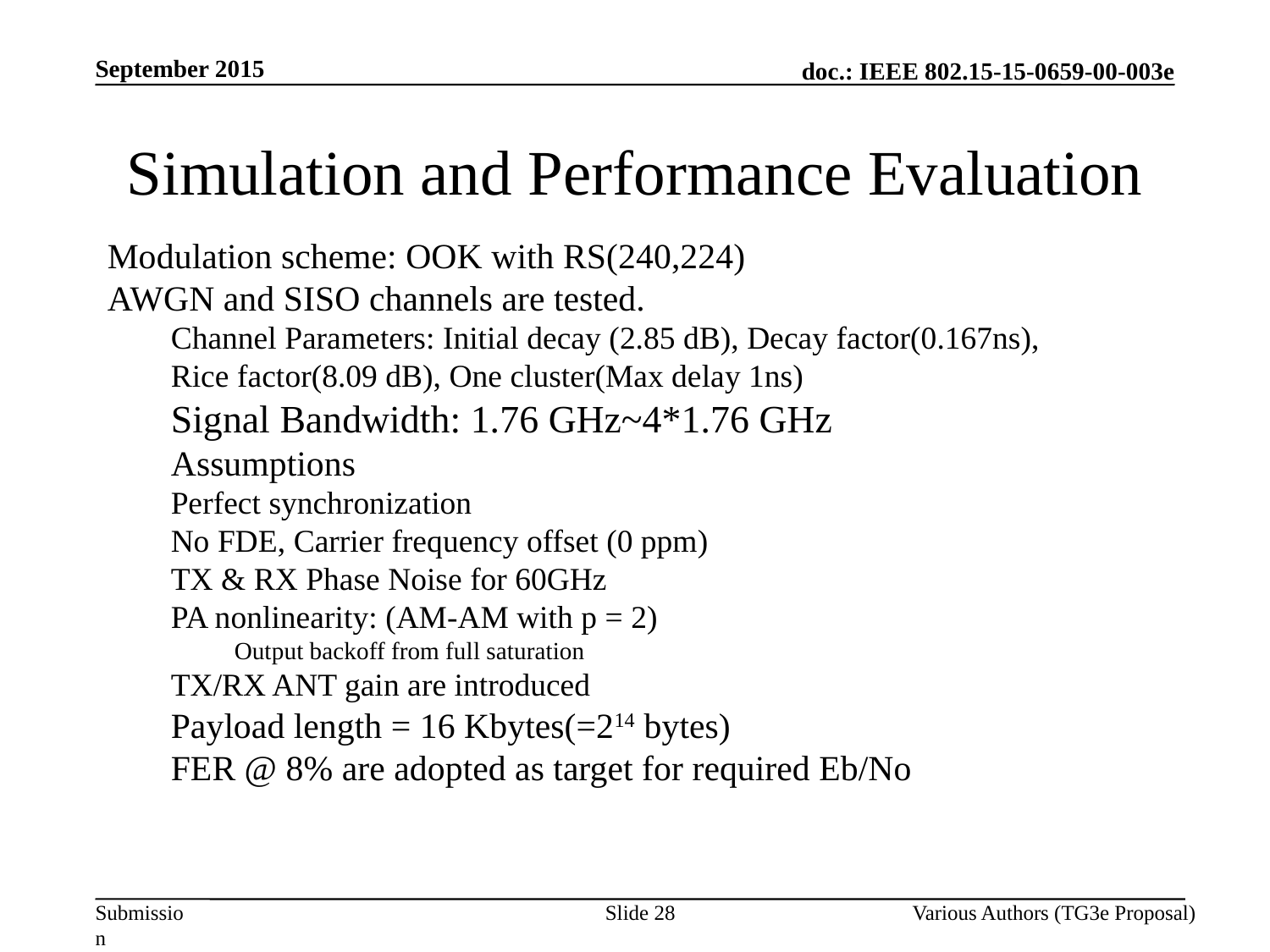

September 2015
# Simulation and Performance Evaluation
Modulation scheme: OOK with RS(240,224)
AWGN and SISO channels are tested.
Channel Parameters: Initial decay (2.85 dB), Decay factor(0.167ns),
Rice factor(8.09 dB), One cluster(Max delay 1ns)
Signal Bandwidth: 1.76 GHz~4*1.76 GHz
Assumptions
Perfect synchronization
No FDE, Carrier frequency offset (0 ppm)
TX & RX Phase Noise for 60GHz
PA nonlinearity: (AM-AM with p = 2)
Output backoff from full saturation
TX/RX ANT gain are introduced
Payload length = 16 Kbytes(=214 bytes)
FER @ 8% are adopted as target for required Eb/No

Slide 28
Various Authors (TG3e Proposal)